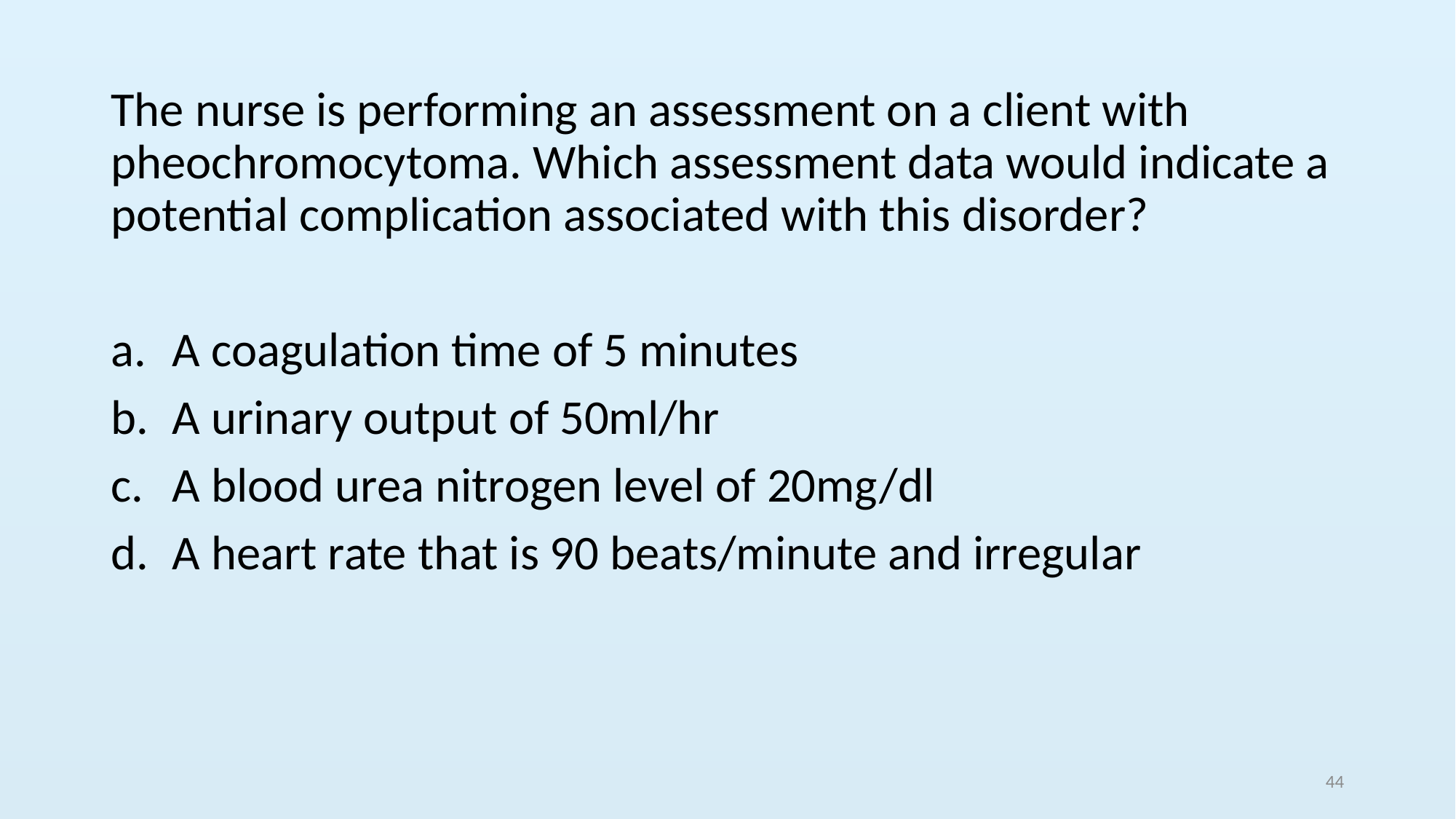

The nurse is performing an assessment on a client with pheochromocytoma. Which assessment data would indicate a potential complication associated with this disorder?

A coagulation time of 5 minutes
A urinary output of 50ml/hr
A blood urea nitrogen level of 20mg/dl
A heart rate that is 90 beats/minute and irregular
44